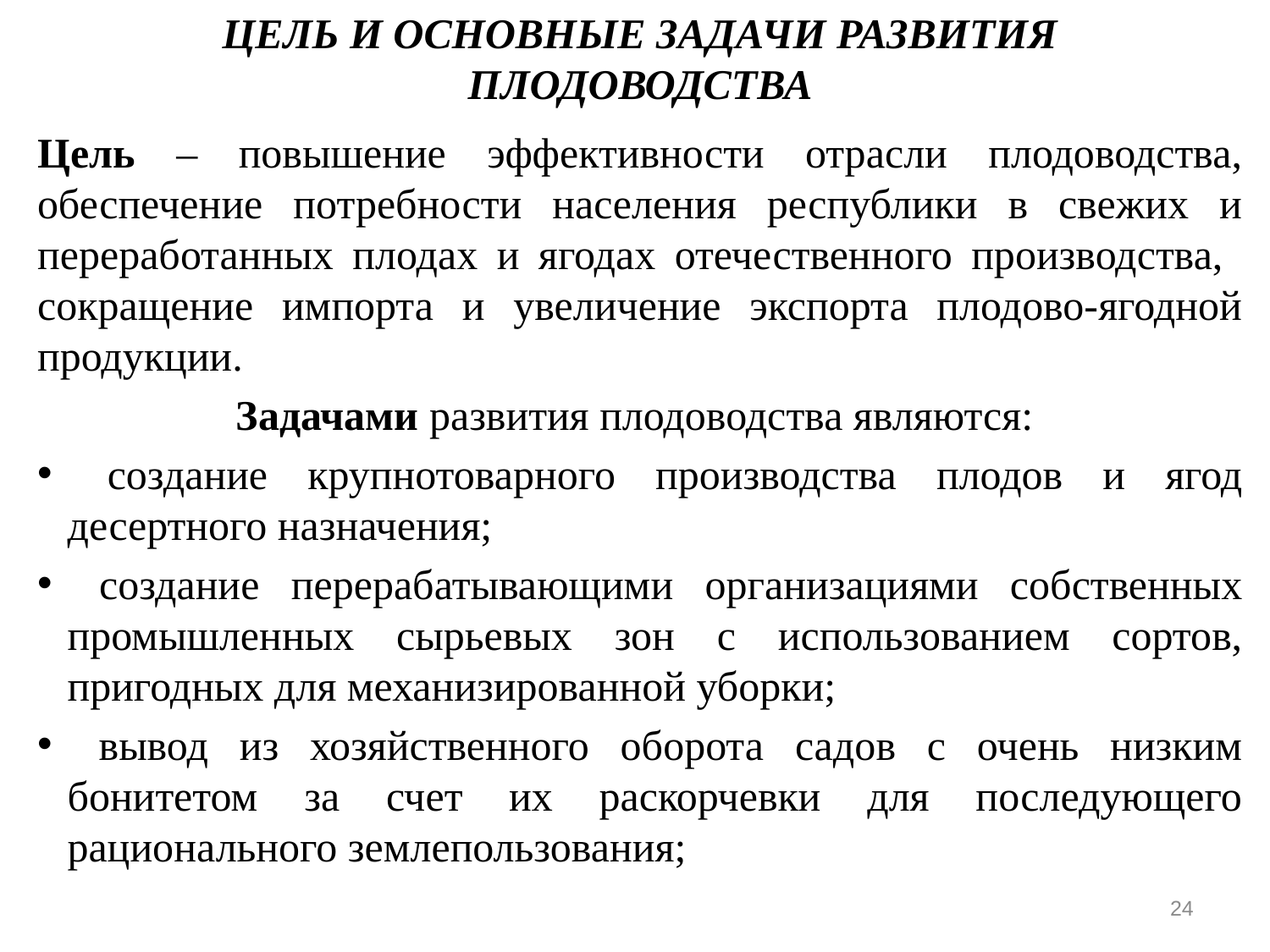

Цель и основные задачи развития плодоводства
Цель – повышение эффективности отрасли плодоводства, обеспечение потребности населения республики в свежих и переработанных плодах и ягодах отечественного производства,  сокращение импорта и увеличение экспорта плодово-ягодной продукции.
Задачами развития плодоводства являются:
 создание крупнотоварного производства плодов и ягод десертного назначения;
 создание перерабатывающими организациями собственных промышленных сырьевых зон с использованием сортов, пригодных для механизированной уборки;
 вывод из хозяйственного оборота садов с очень низким бонитетом за счет их раскорчевки для последующего рационального землепользования;

24